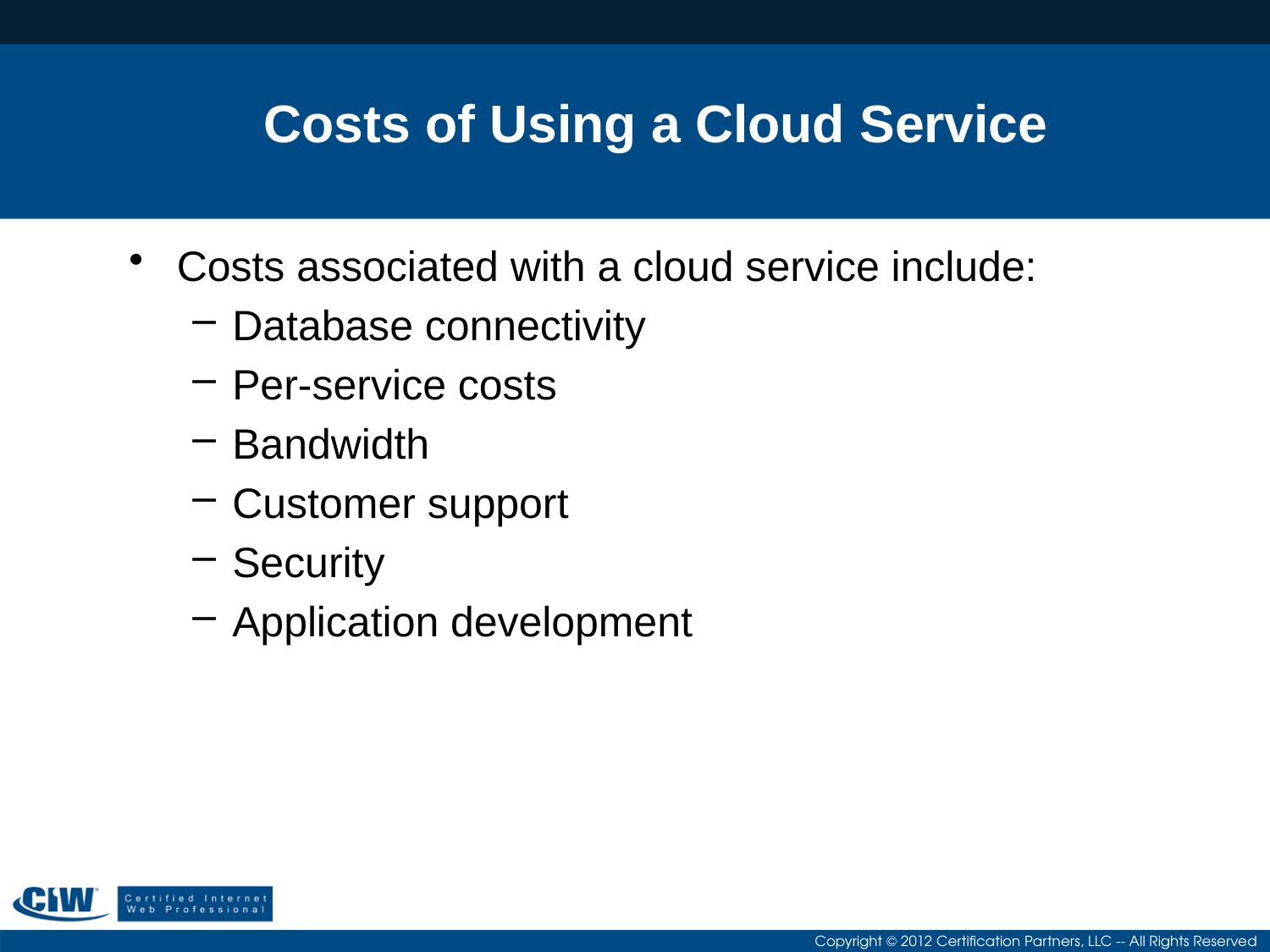

# Costs of Using a Cloud Service
Costs associated with a cloud service include:
Database connectivity
Per-service costs
Bandwidth
Customer support
Security
Application development